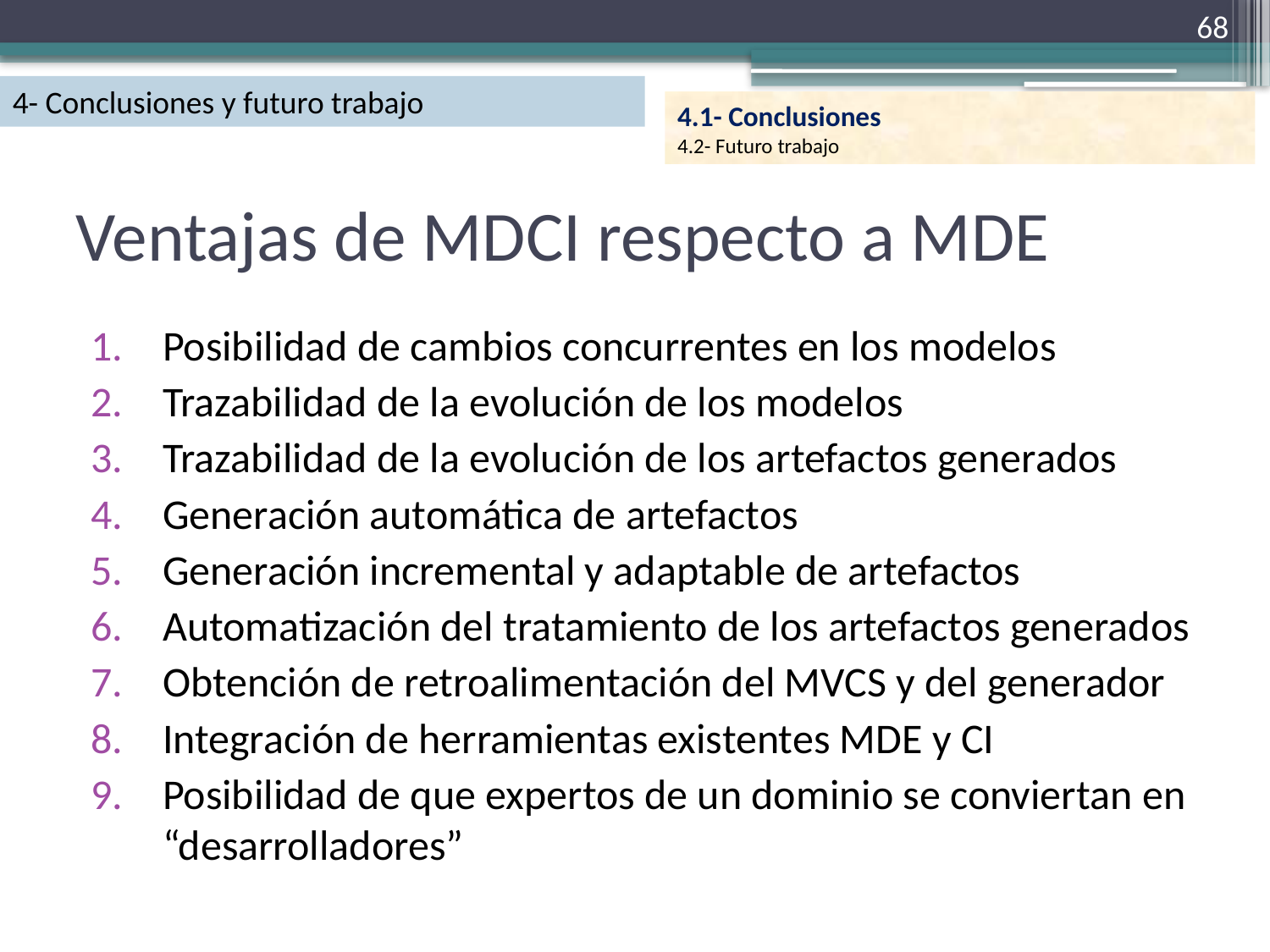

68
4- Conclusiones y futuro trabajo
4.1- Conclusiones
4.2- Futuro trabajo
# Ventajas de MDCI respecto a MDE
Posibilidad de cambios concurrentes en los modelos
Trazabilidad de la evolución de los modelos
Trazabilidad de la evolución de los artefactos generados
Generación automática de artefactos
Generación incremental y adaptable de artefactos
Automatización del tratamiento de los artefactos generados
Obtención de retroalimentación del MVCS y del generador
Integración de herramientas existentes MDE y CI
Posibilidad de que expertos de un dominio se conviertan en “desarrolladores”